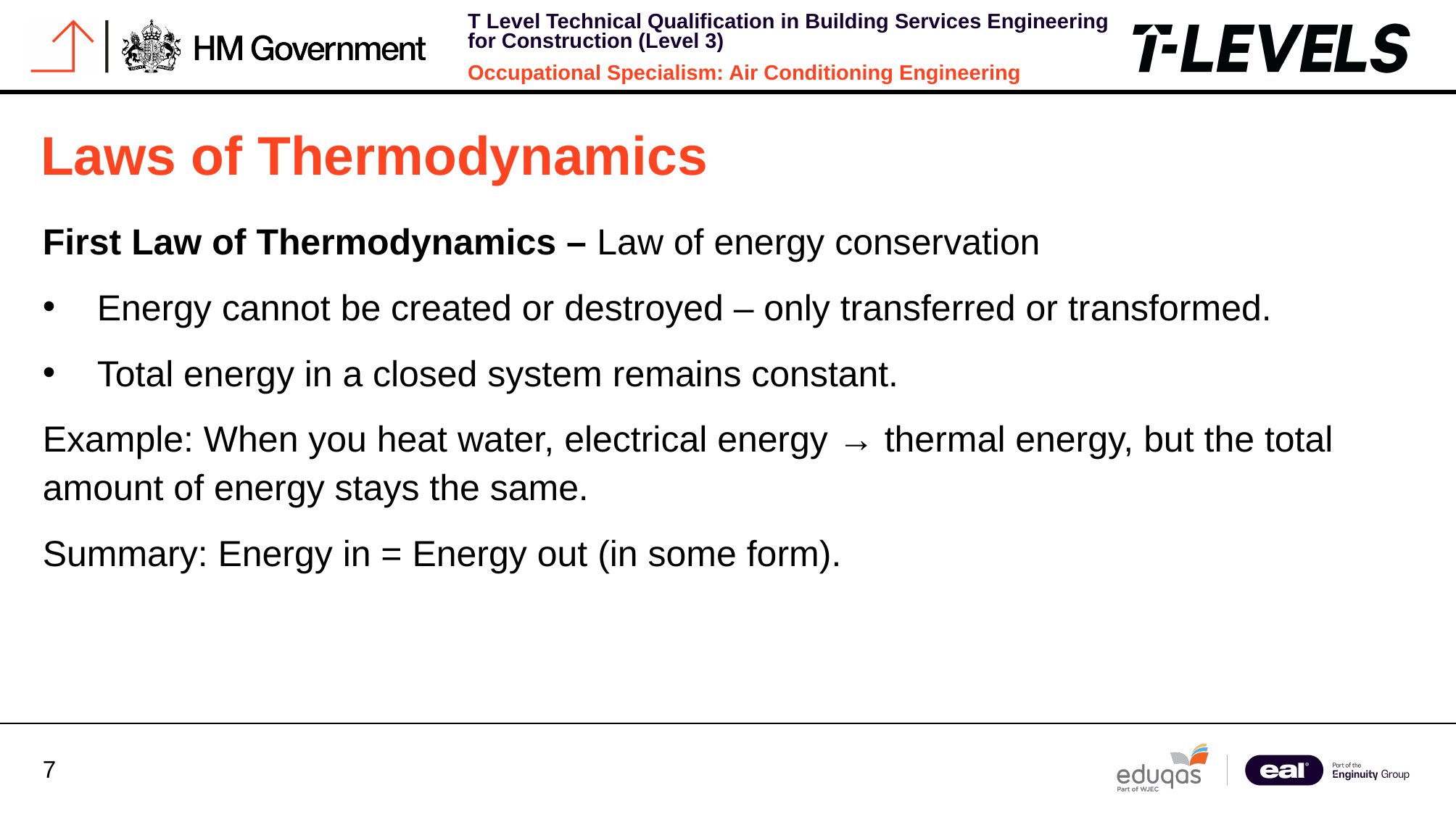

Laws of Thermodynamics
First Law of Thermodynamics – Law of energy conservation
Energy cannot be created or destroyed – only transferred or transformed.
Total energy in a closed system remains constant.
Example: When you heat water, electrical energy → thermal energy, but the total amount of energy stays the same.
Summary: Energy in = Energy out (in some form).